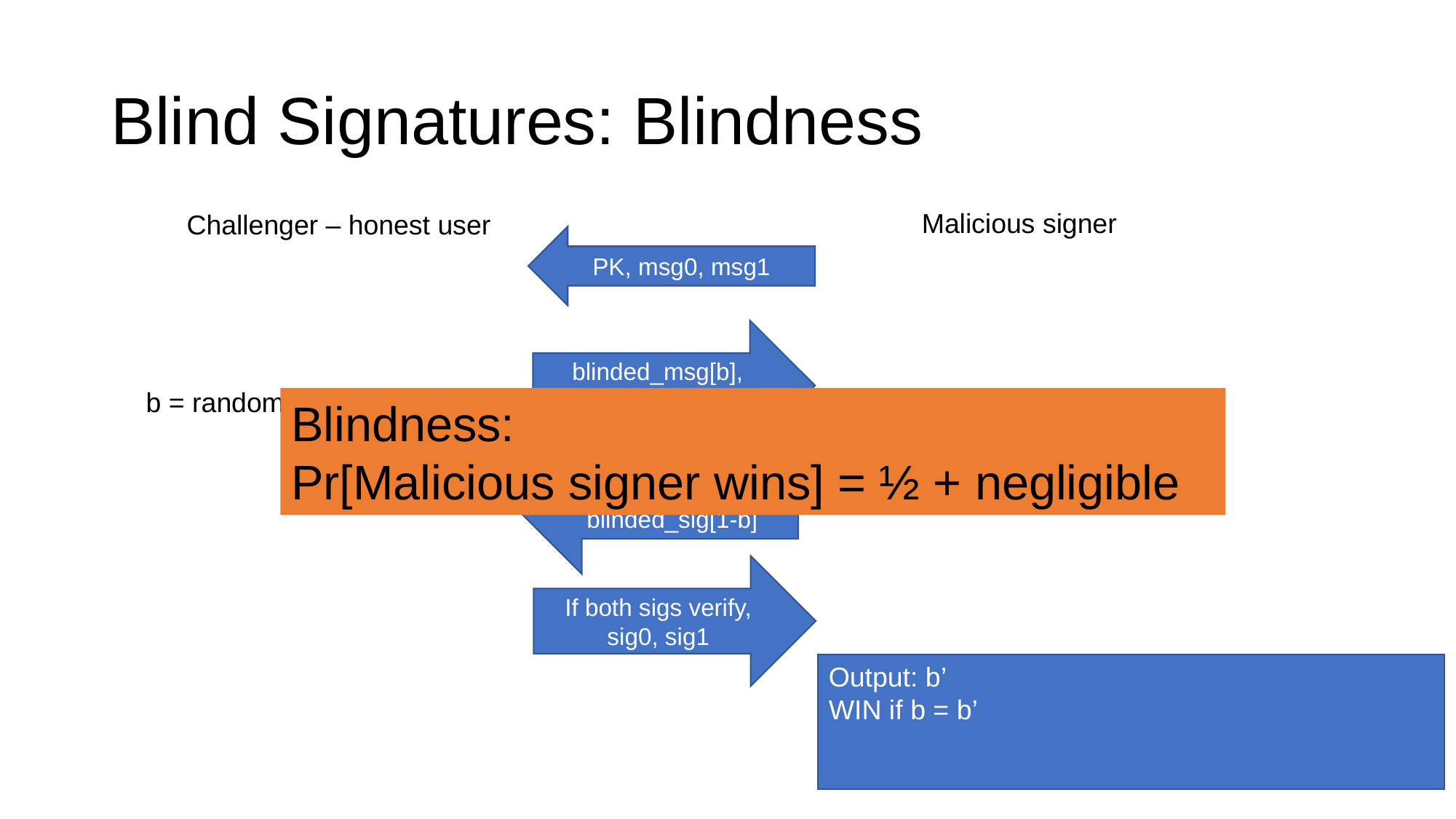

# Blind Signatures: Blindness
Malicious signer
Challenger – honest user
PK, msg0, msg1
blinded_msg[b],
blinded_msg[1-b]
b = randomly chosen bit
Blindness:
Pr[Malicious signer wins] = ½ + negligible
blinded_sig[b]
blinded_sig[1-b]
If both sigs verify,
sig0, sig1
Output: b’
WIN if b = b’